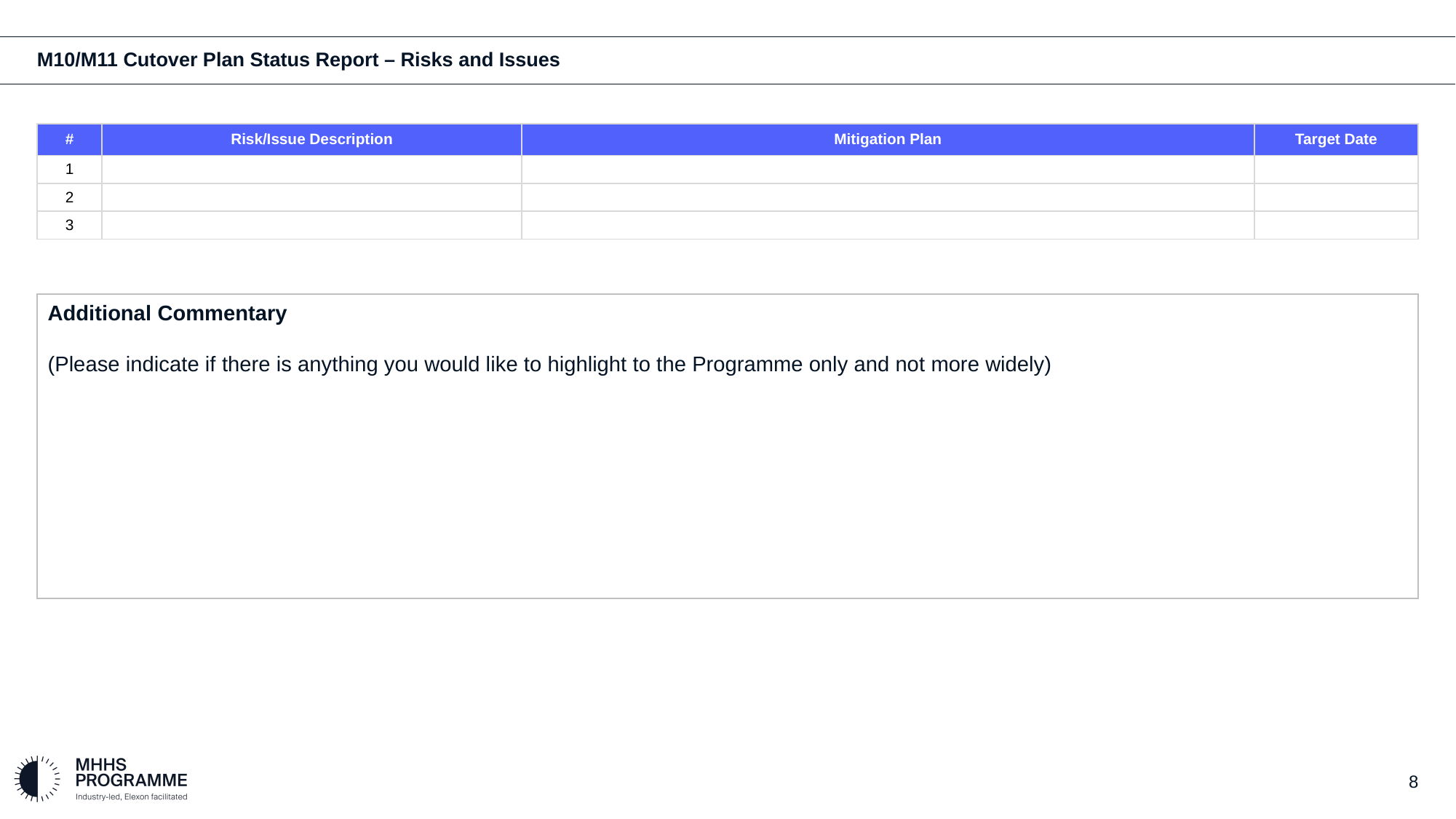

# M10/M11 Cutover Plan Status Report – Risks and Issues
| # | Risk/Issue Description | Mitigation Plan | Target Date |
| --- | --- | --- | --- |
| 1 |  |  |  |
| 2 |  |  |  |
| 3 |  |  |  |
Additional Commentary

(Please indicate if there is anything you would like to highlight to the Programme only and not more widely)

8